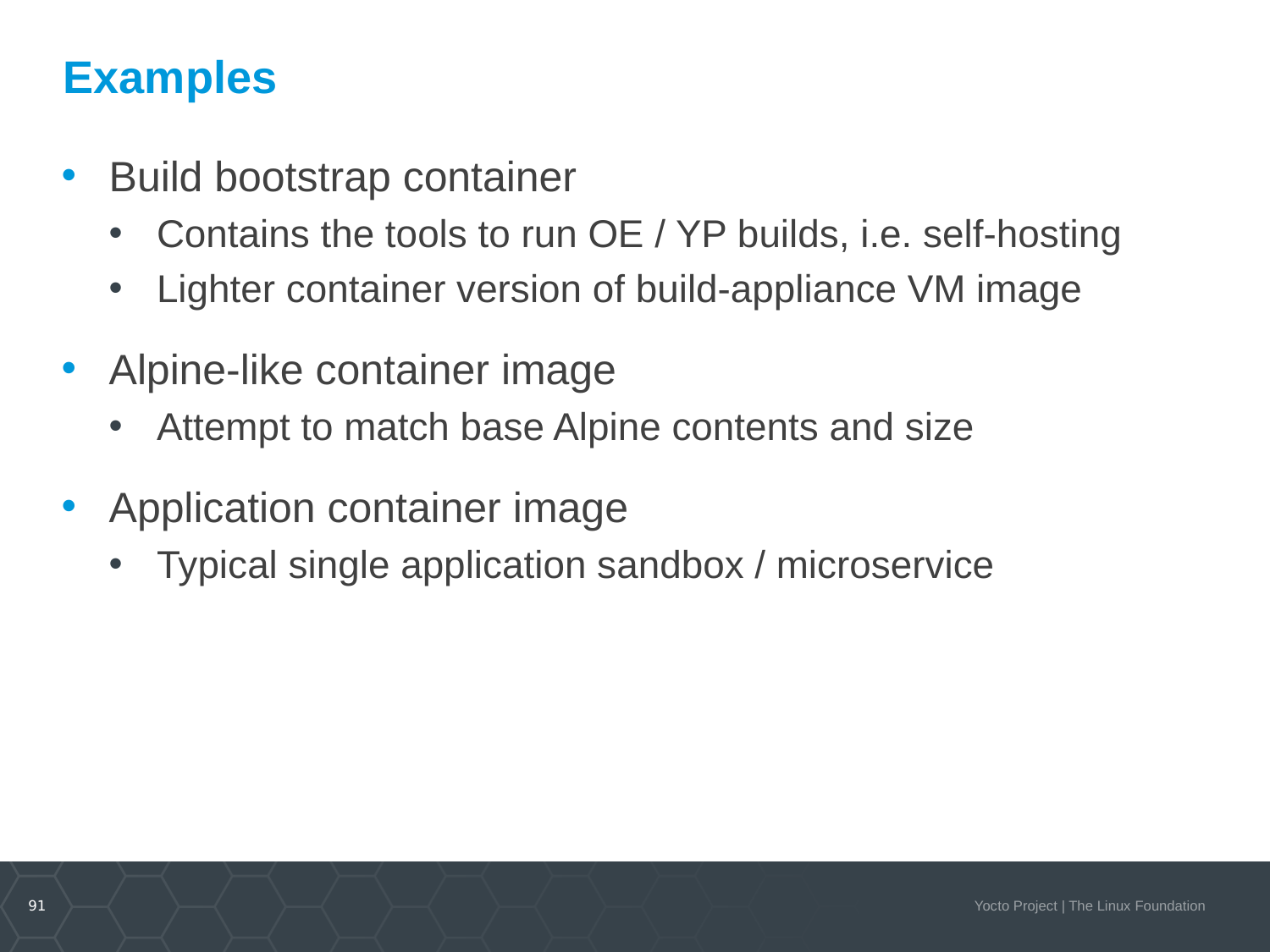

# Examples
Build bootstrap container
Contains the tools to run OE / YP builds, i.e. self-hosting
Lighter container version of build-appliance VM image
Alpine-like container image
Attempt to match base Alpine contents and size
Application container image
Typical single application sandbox / microservice